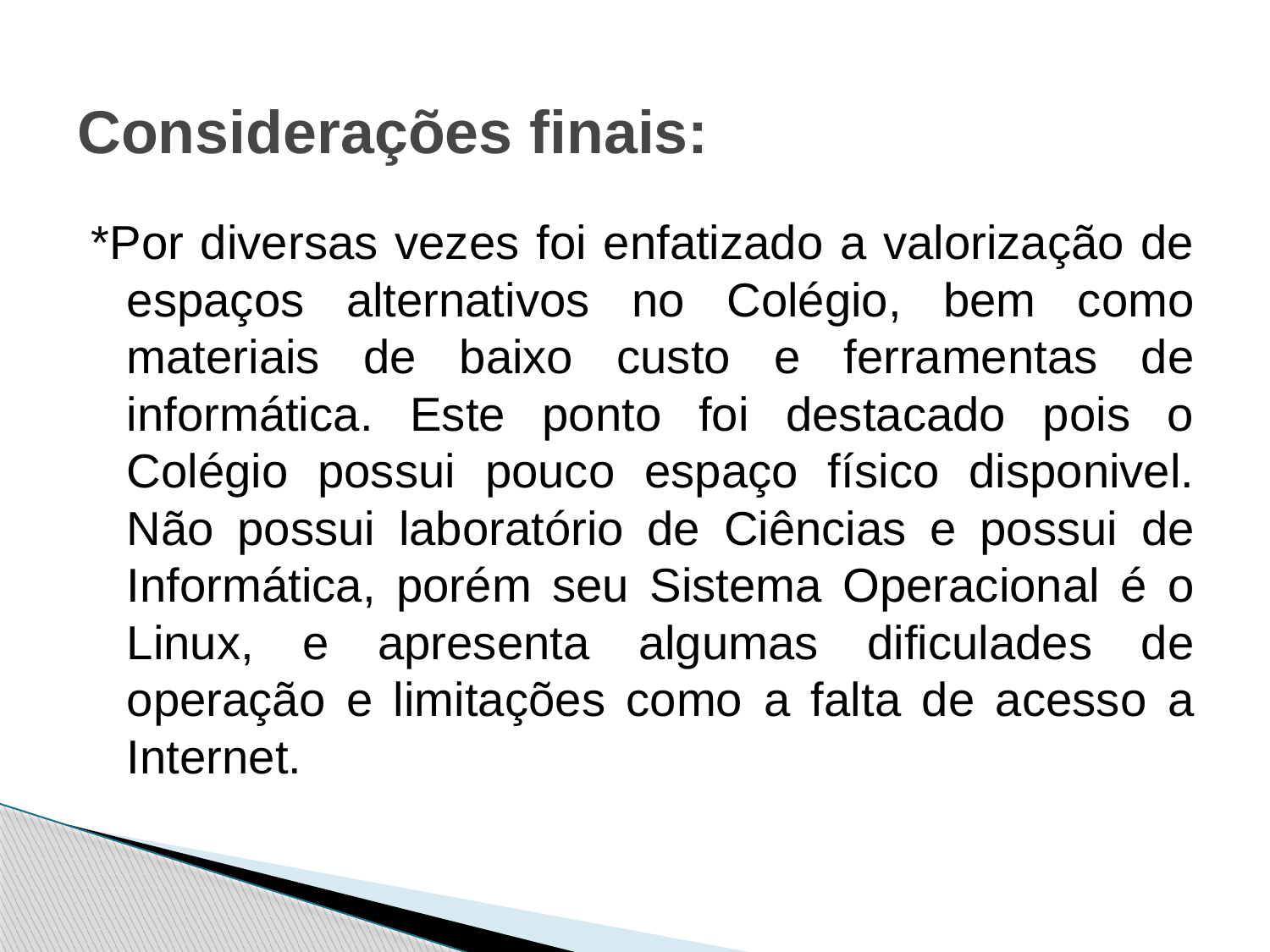

# Considerações finais:
*Por diversas vezes foi enfatizado a valorização de espaços alternativos no Colégio, bem como materiais de baixo custo e ferramentas de informática. Este ponto foi destacado pois o Colégio possui pouco espaço físico disponivel. Não possui laboratório de Ciências e possui de Informática, porém seu Sistema Operacional é o Linux, e apresenta algumas dificulades de operação e limitações como a falta de acesso a Internet.